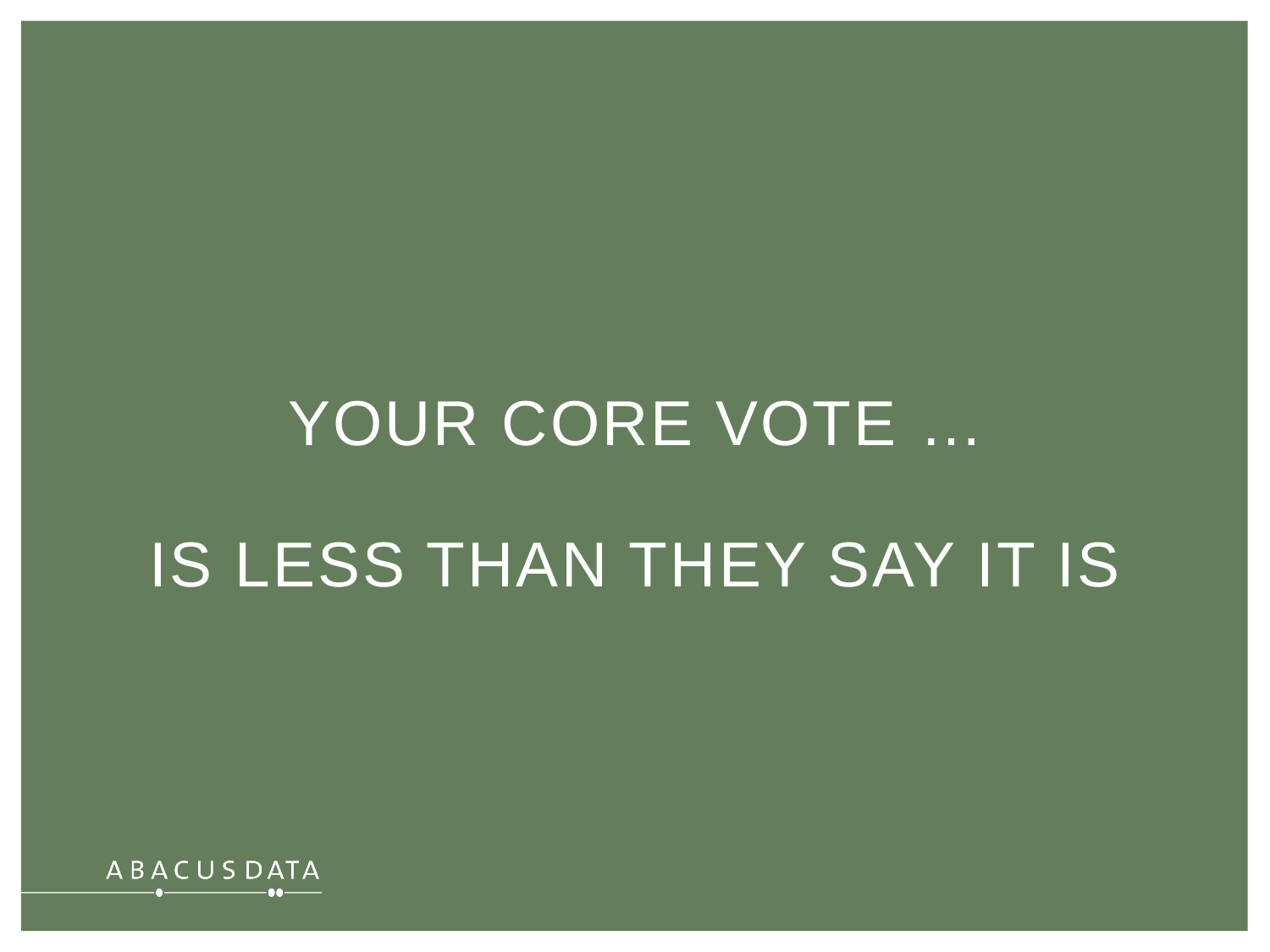

YOUR CORE VOTE …
IS LESS THAN THEY SAY IT IS